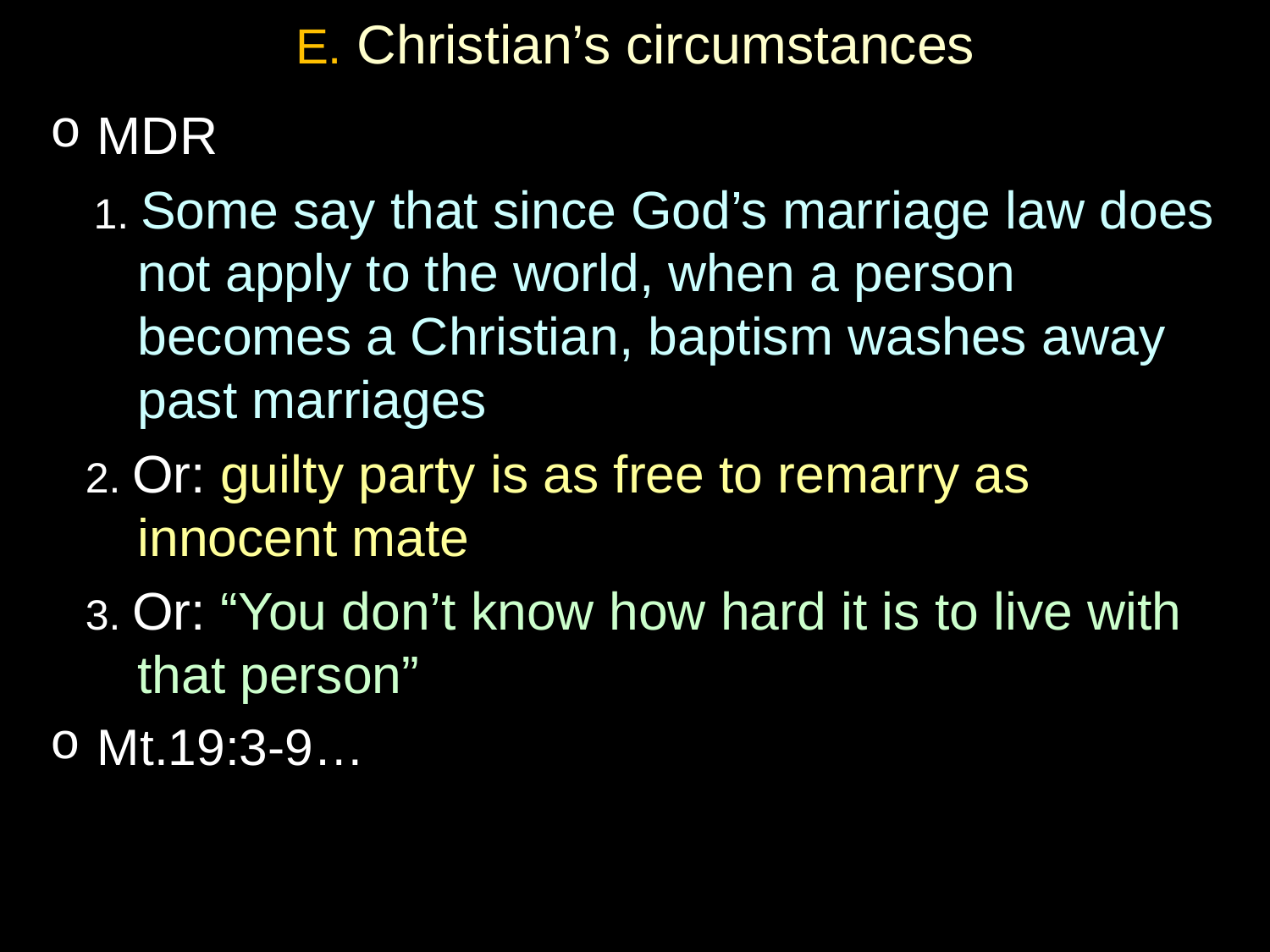

# E. Christian’s circumstances
MDR
   1. Some say that since God’s marriage law does not apply to the world, when a person becomes a Christian, baptism washes away past marriages
   2. Or: guilty party is as free to remarry as innocent mate
   3. Or: “You don’t know how hard it is to live with that person”
Mt.19:3-9…